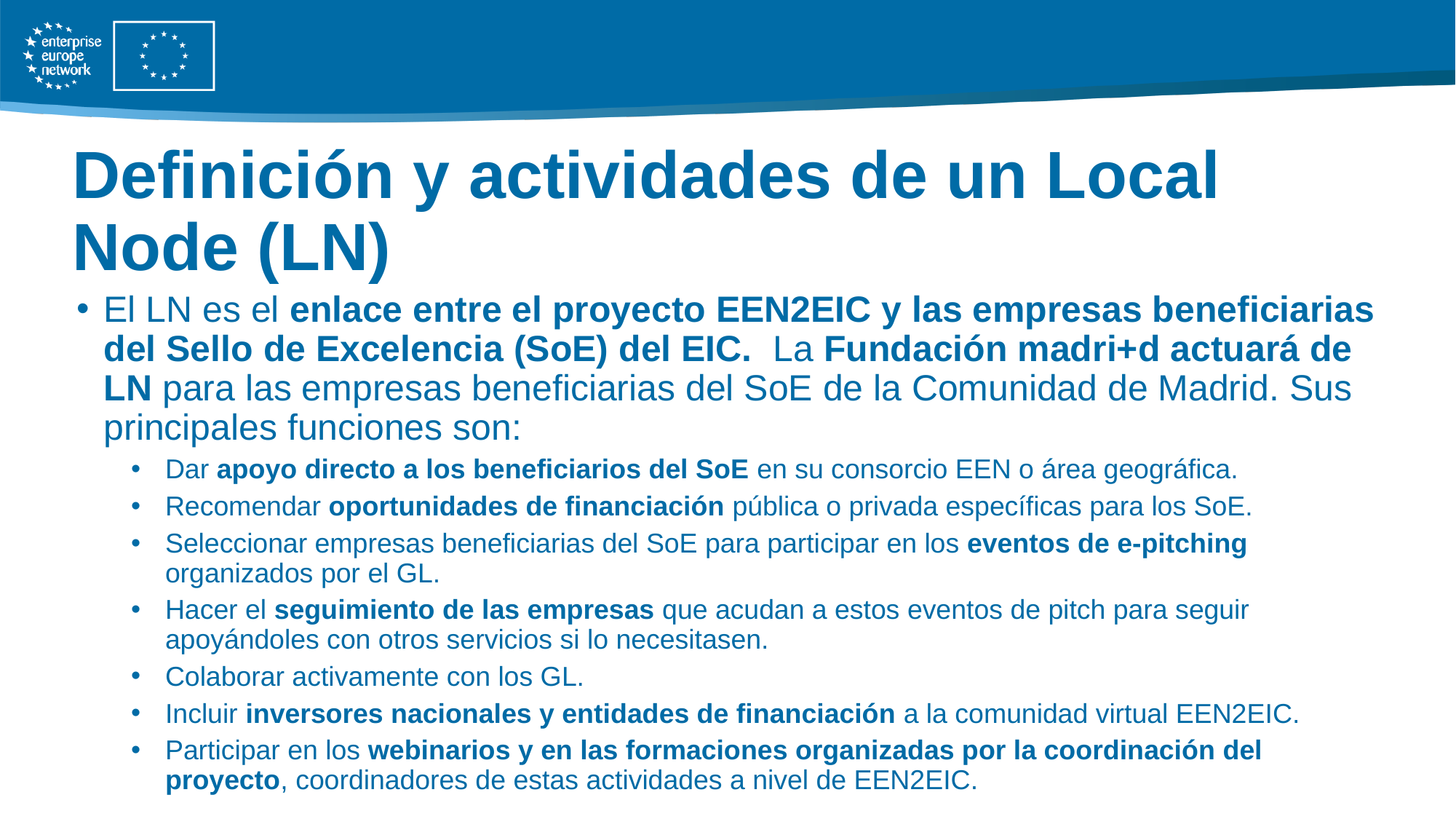

# Definición y actividades de un Local Node (LN)

El LN es el enlace entre el proyecto EEN2EIC y las empresas beneficiarias del Sello de Excelencia (SoE) del EIC.  La Fundación madri+d actuará de LN para las empresas beneficiarias del SoE de la Comunidad de Madrid. Sus principales funciones son:
Dar apoyo directo a los beneficiarios del SoE en su consorcio EEN o área geográfica.
Recomendar oportunidades de financiación pública o privada específicas para los SoE.
Seleccionar empresas beneficiarias del SoE para participar en los eventos de e-pitching organizados por el GL.
Hacer el seguimiento de las empresas que acudan a estos eventos de pitch para seguir apoyándoles con otros servicios si lo necesitasen.
Colaborar activamente con los GL.
Incluir inversores nacionales y entidades de financiación a la comunidad virtual EEN2EIC.
Participar en los webinarios y en las formaciones organizadas por la coordinación del proyecto, coordinadores de estas actividades a nivel de EEN2EIC.